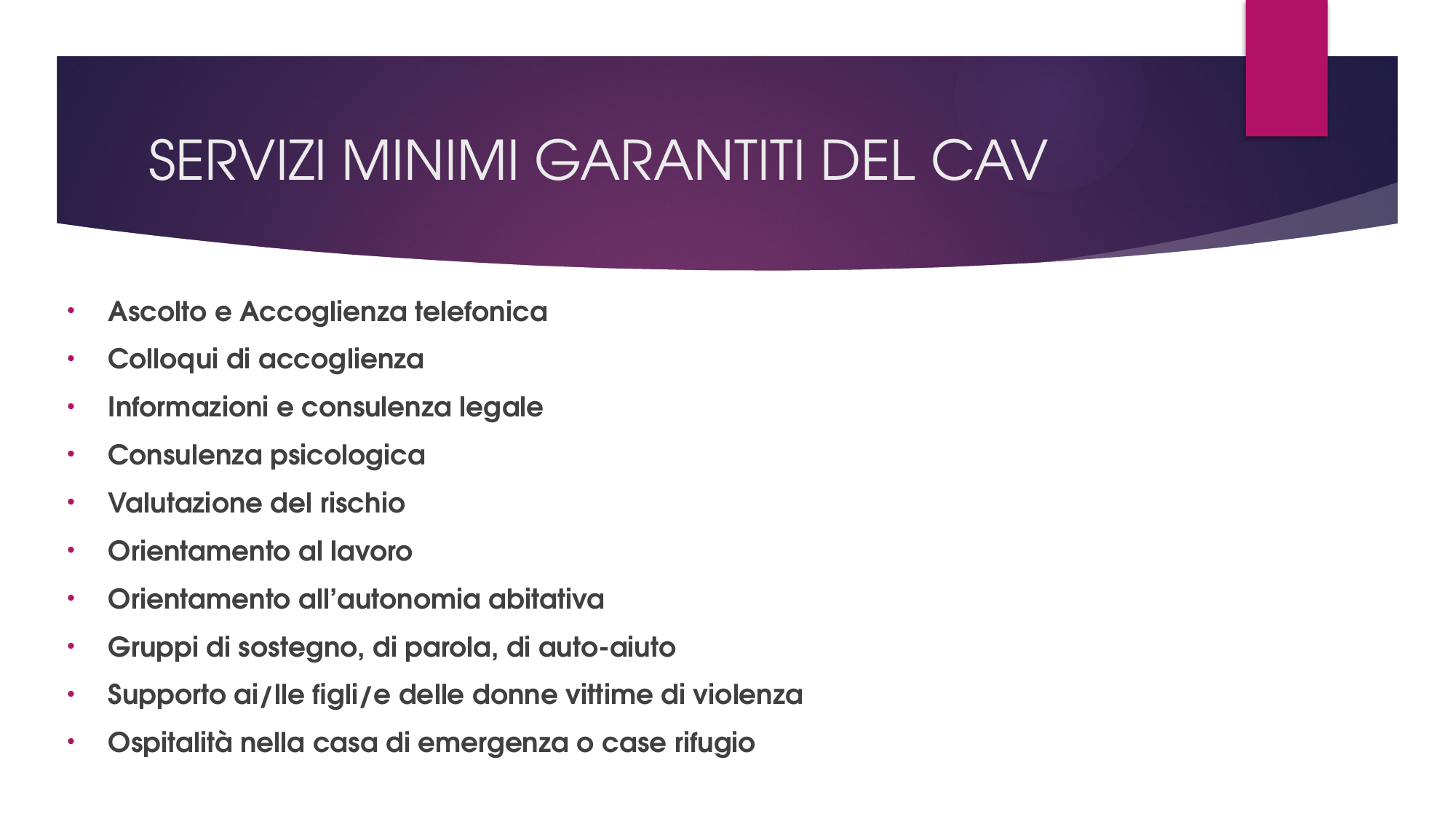

# SERVIZI MINIMI GARANTITI DEL CAV
Ascolto e Accoglienza telefonica
Colloqui di accoglienza
Informazioni e consulenza legale
Consulenza psicologica
Valutazione del rischio
Orientamento al lavoro
Orientamento all’autonomia abitativa
Gruppi di sostegno, di parola, di auto-aiuto
Supporto ai/lle figli/e delle donne vittime di violenza
Ospitalità nella casa di emergenza o case rifugio